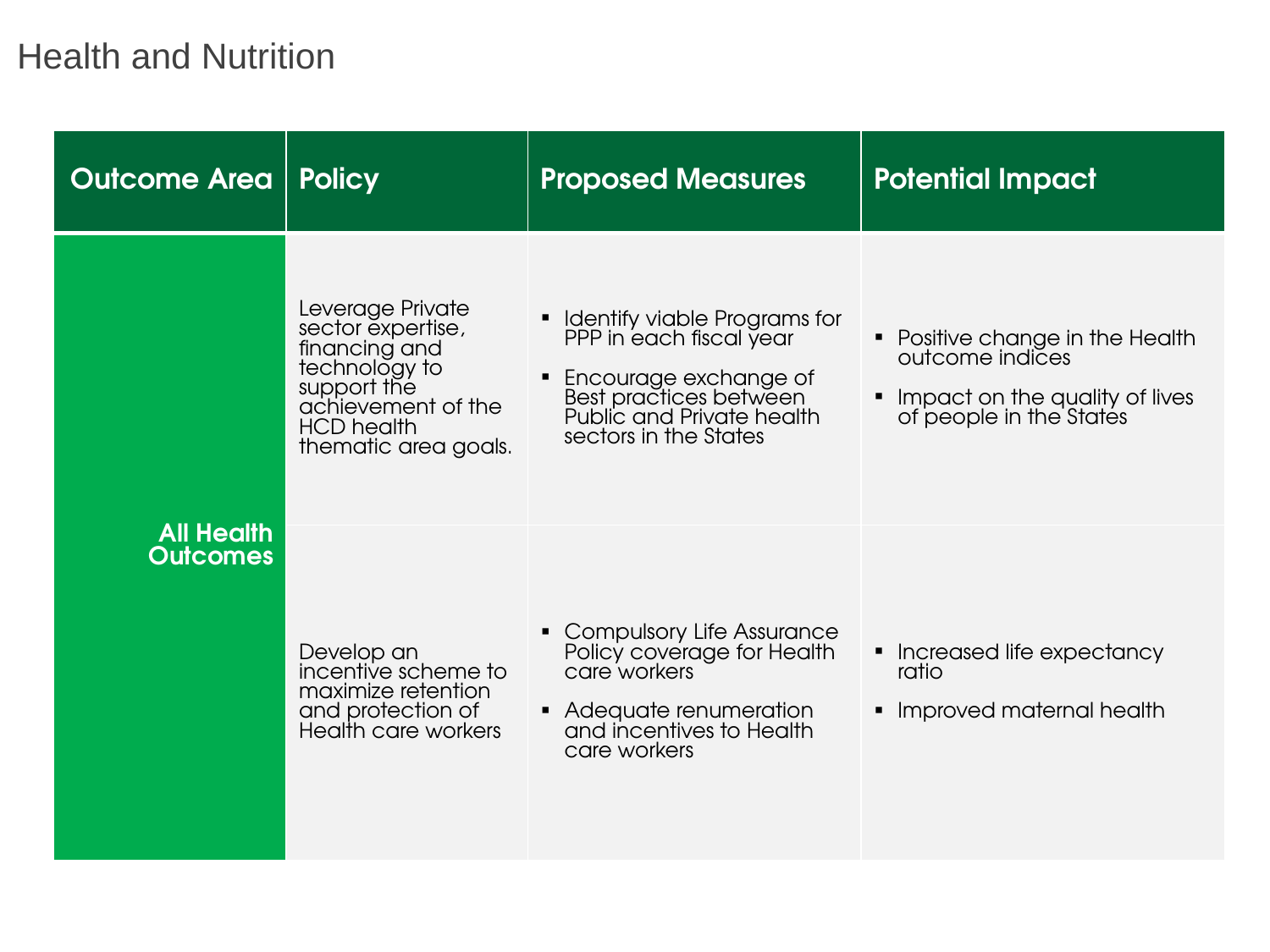

# Health and Nutrition
| Outcome Area | Policy | Proposed Measures | Potential Impact |
| --- | --- | --- | --- |
| All Health Outcomes | Leverage Private sector expertise, financing and technology to support the achievement of the HCD health thematic area goals. | Identify viable Programs for PPP in each fiscal year Encourage exchange of Best practices between Public and Private health sectors in the States | Positive change in the Health outcome indices Impact on the quality of lives of people in the States |
|  | Develop an incentive scheme to maximize retention and protection of Health care workers | Compulsory Life Assurance Policy coverage for Health care workers Adequate renumeration and incentives to Health care workers | Increased life expectancy ratio Improved maternal health |